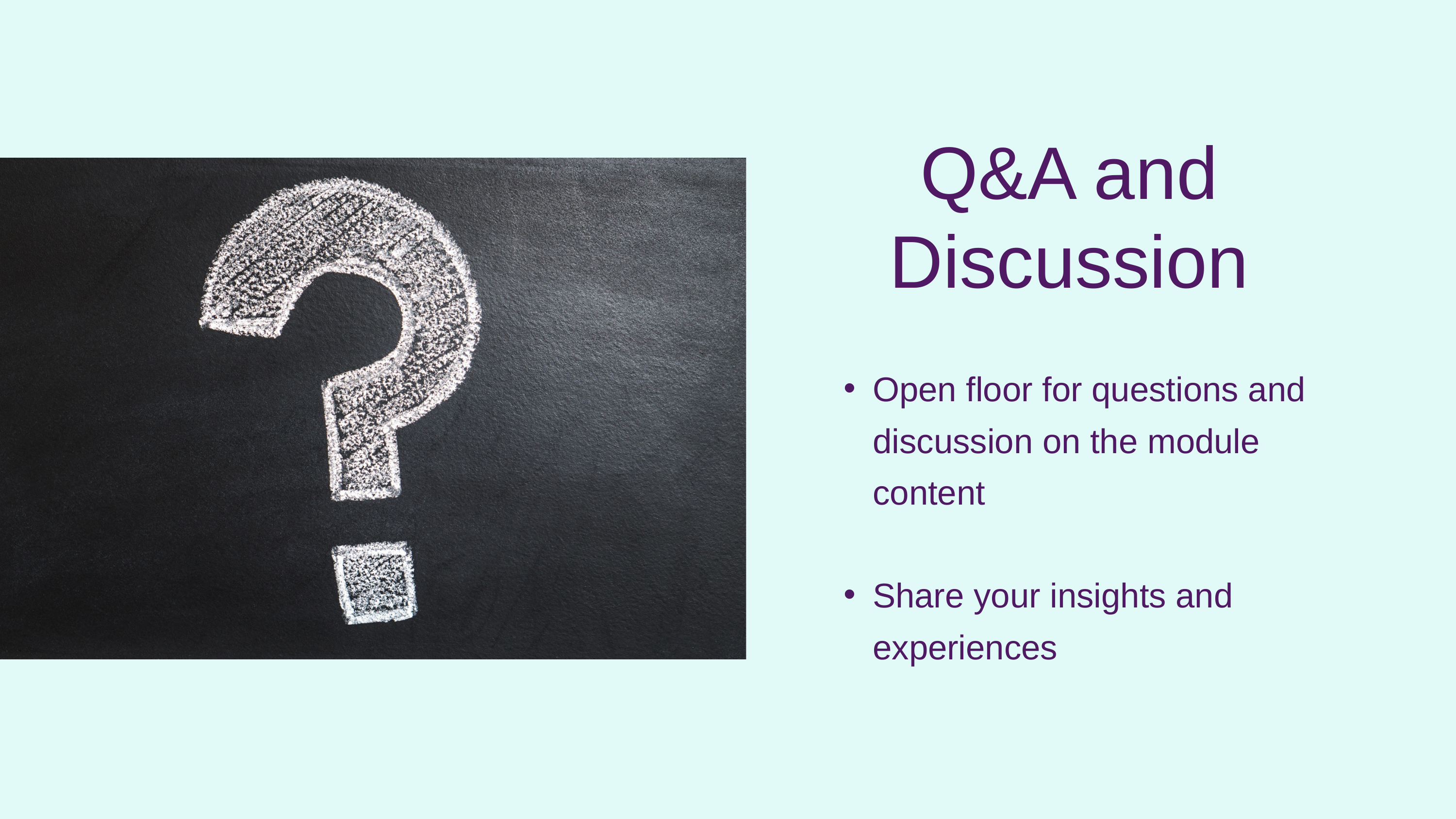

Q&A and Discussion

Open floor for questions and discussion on the module content

Share your insights and experiences